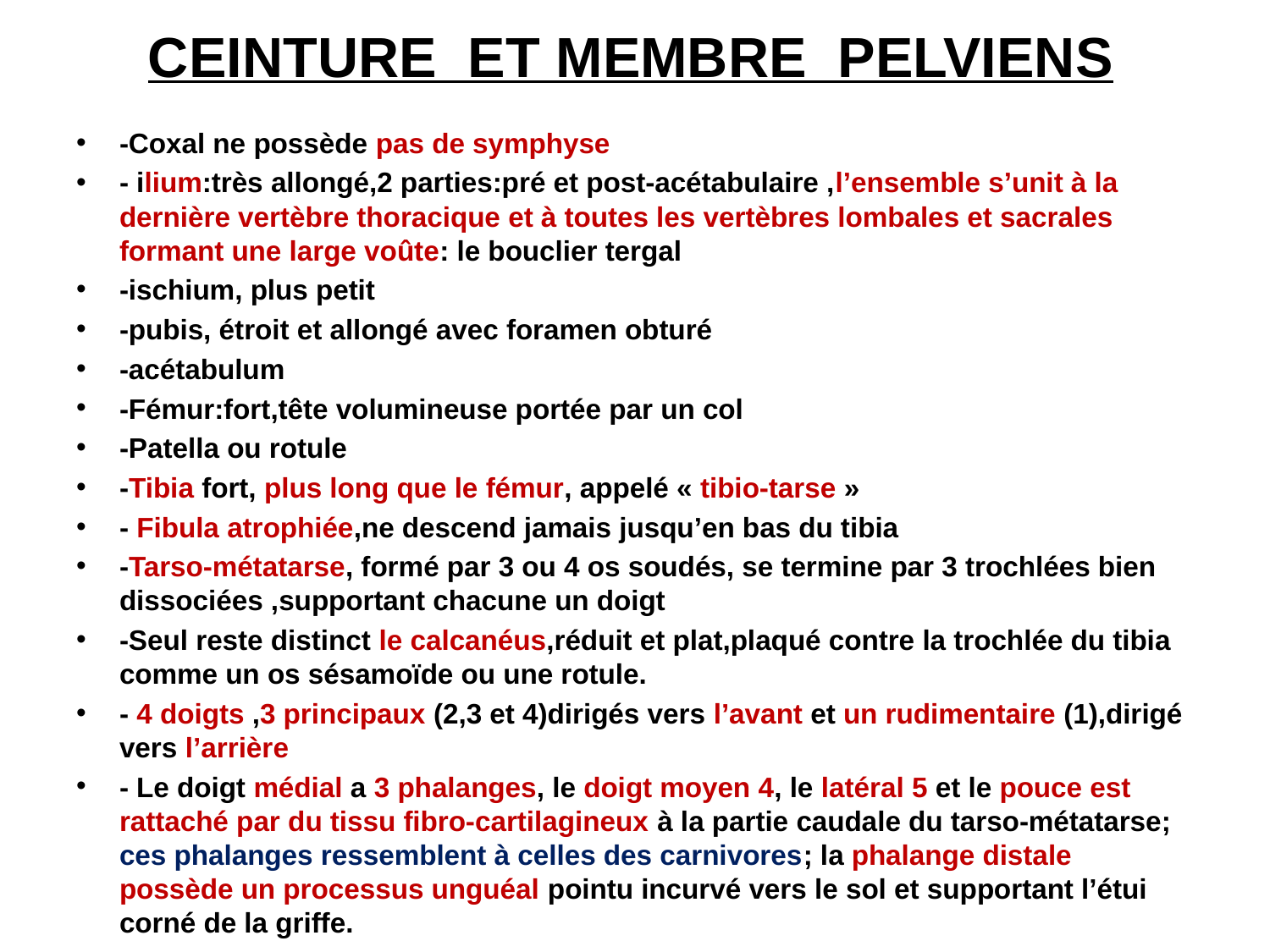

# CEINTURE  ET MEMBRE  PELVIENS

-Coxal ne possède pas de symphyse
- ilium:très allongé,2 parties:pré et post-acétabulaire ,l’ensemble s’unit à la dernière vertèbre thoracique et à toutes les vertèbres lombales et sacrales formant une large voûte: le bouclier tergal
-ischium, plus petit
-pubis, étroit et allongé avec foramen obturé
-acétabulum
-Fémur:fort,tête volumineuse portée par un col
-Patella ou rotule
-Tibia fort, plus long que le fémur, appelé « tibio-tarse »
- Fibula atrophiée,ne descend jamais jusqu’en bas du tibia
-Tarso-métatarse, formé par 3 ou 4 os soudés, se termine par 3 trochlées bien dissociées ,supportant chacune un doigt
-Seul reste distinct le calcanéus,réduit et plat,plaqué contre la trochlée du tibia comme un os sésamoïde ou une rotule.
- 4 doigts ,3 principaux (2,3 et 4)dirigés vers l’avant et un rudimentaire (1),dirigé vers l’arrière
- Le doigt médial a 3 phalanges, le doigt moyen 4, le latéral 5 et le pouce est rattaché par du tissu fibro-cartilagineux à la partie caudale du tarso-métatarse; ces phalanges ressemblent à celles des carnivores; la phalange distale possède un processus unguéal pointu incurvé vers le sol et supportant l’étui corné de la griffe.